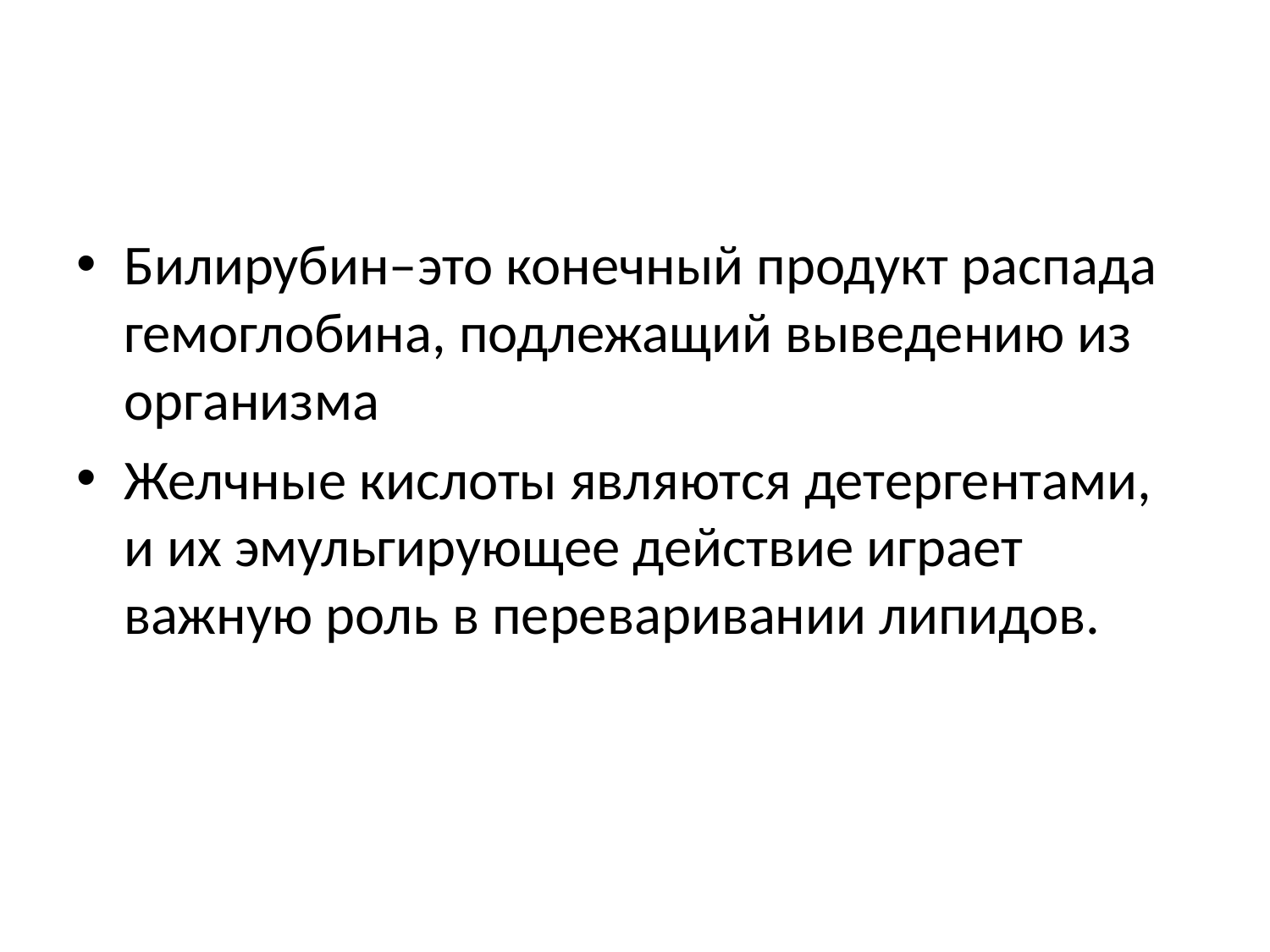

#
Билирубин–это конечный продукт распада гемоглобина, подлежащий выведению из организма
Желчные кислоты являются детергентами, и их эмульгирующее действие играет важную роль в переваривании липидов.